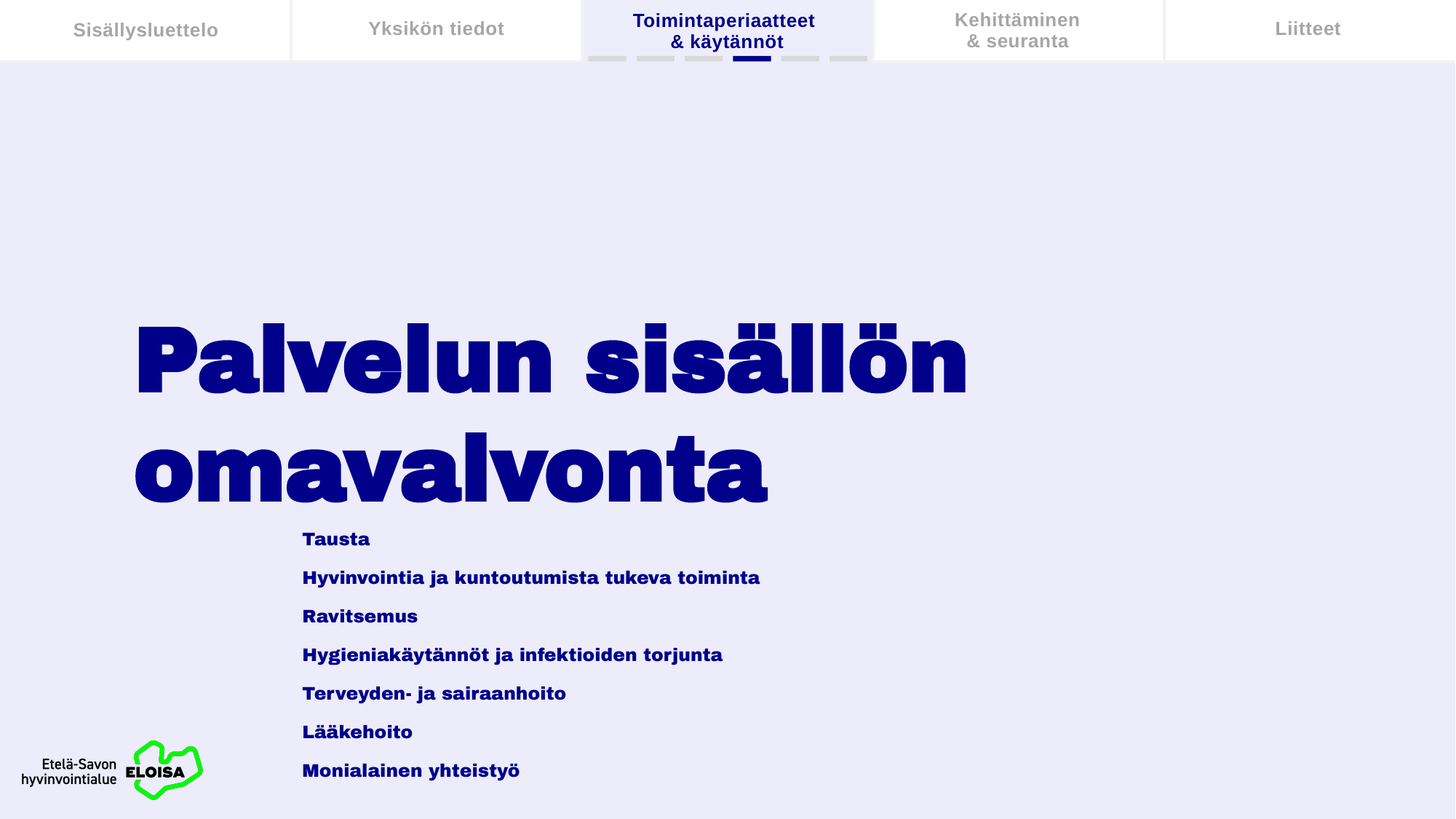

Kehittäminen
& seuranta
Sisällysluettelo
Yksikön tiedot
Liitteet
Toimintaperiaatteet
& käytännöt

Palvelun sisällön omavalvonta
Tausta
Hyvinvointia ja kuntoutumista tukeva toiminta
Ravitsemus
Hygieniakäytännöt ja infektioiden torjunta
Terveyden- ja sairaanhoito
Lääkehoito
Monialainen yhteistyö